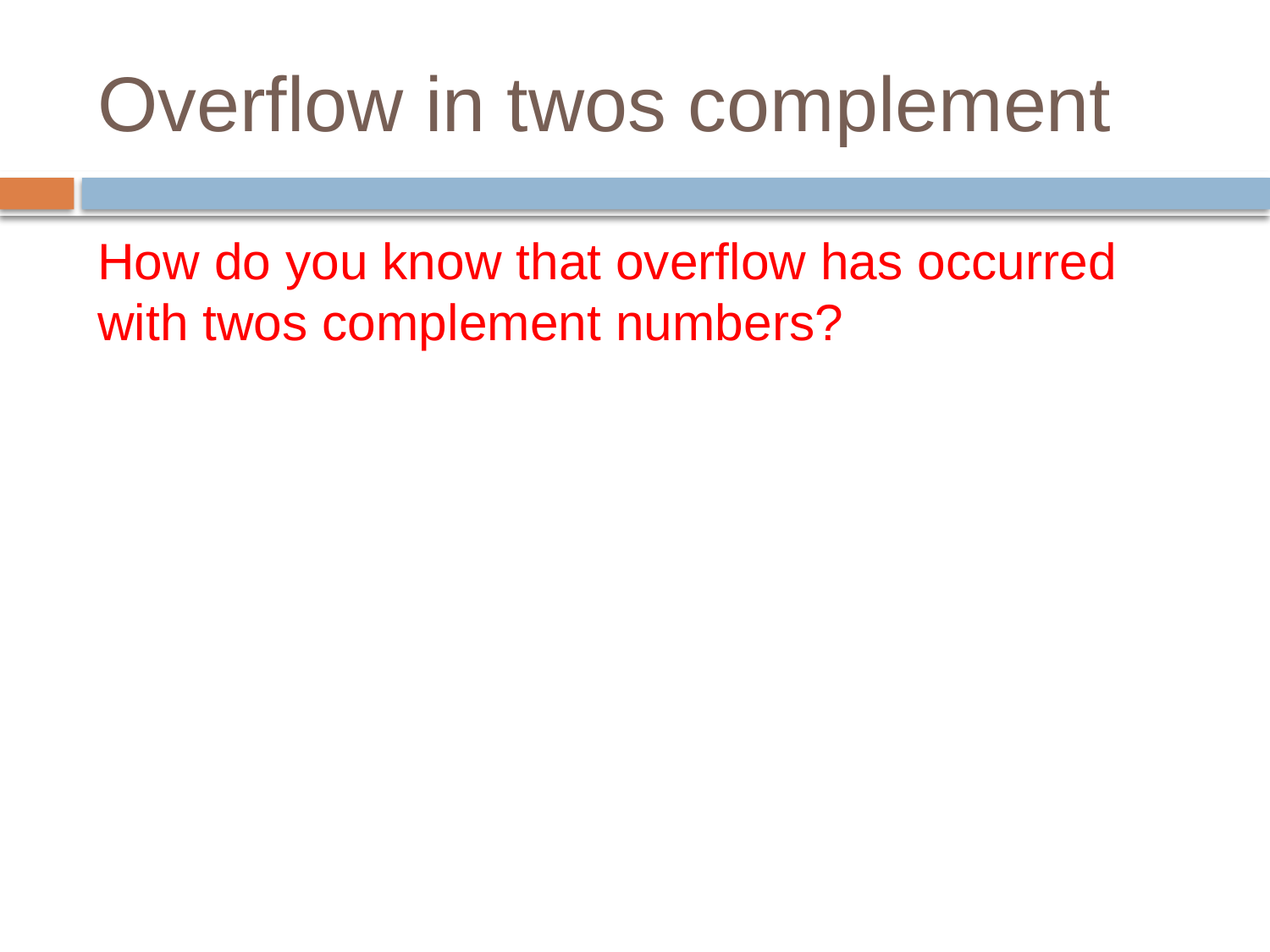

# Overflow in twos complement
How do you know that overflow has occurred with twos complement numbers?